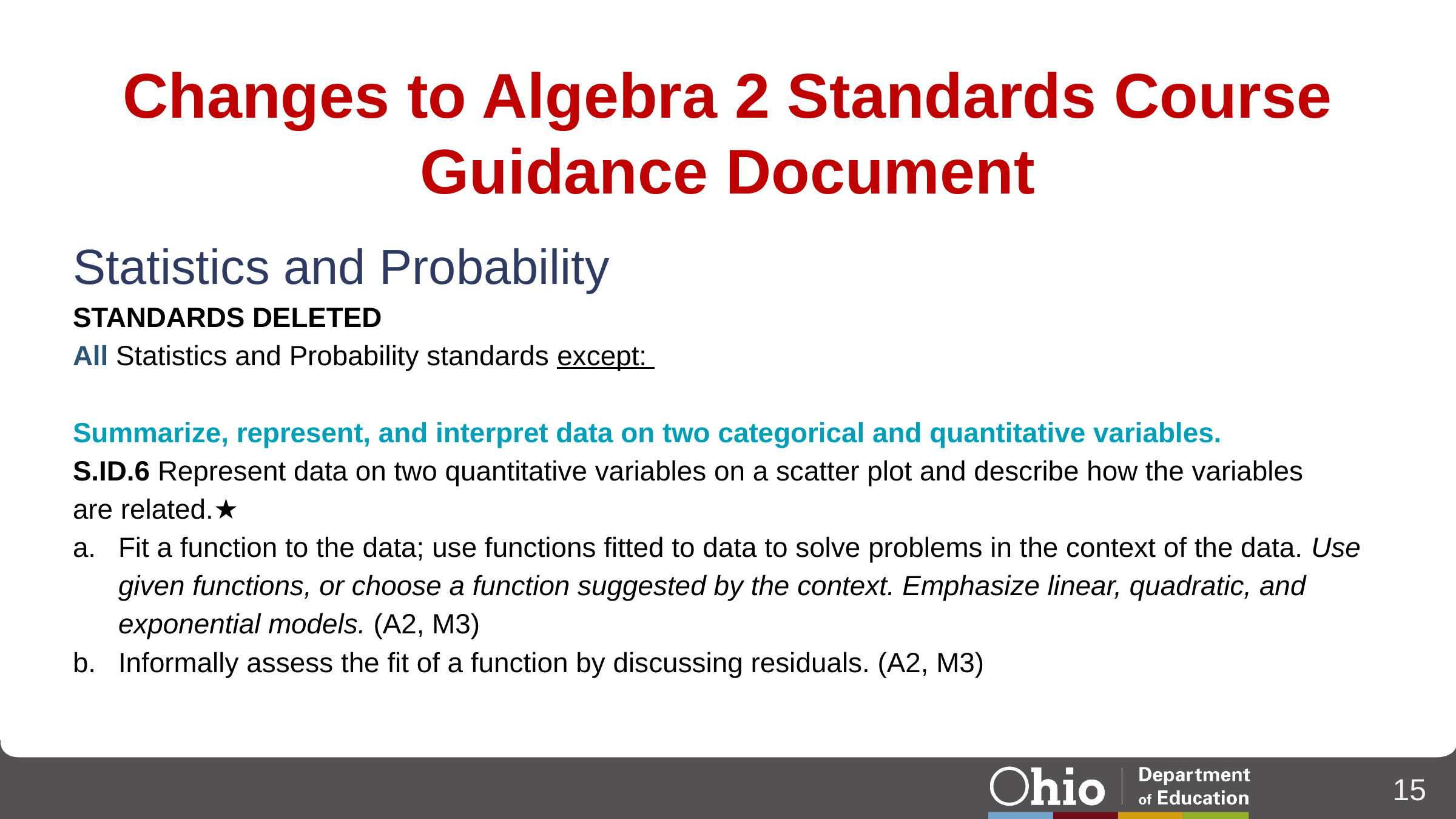

# Changes to Algebra 2 Standards Course Guidance Document
Statistics and Probability
Standards Deleted
All Statistics and Probability standards except:

Summarize, represent, and interpret data on two categorical and quantitative variables.
S.ID.6 Represent data on two quantitative variables on a scatter plot and describe how the variables
are related.★
Fit a function to the data; use functions fitted to data to solve problems in the context of the data. Use given functions, or choose a function suggested by the context. Emphasize linear, quadratic, and exponential models. (A2, M3)
Informally assess the fit of a function by discussing residuals. (A2, M3)

15